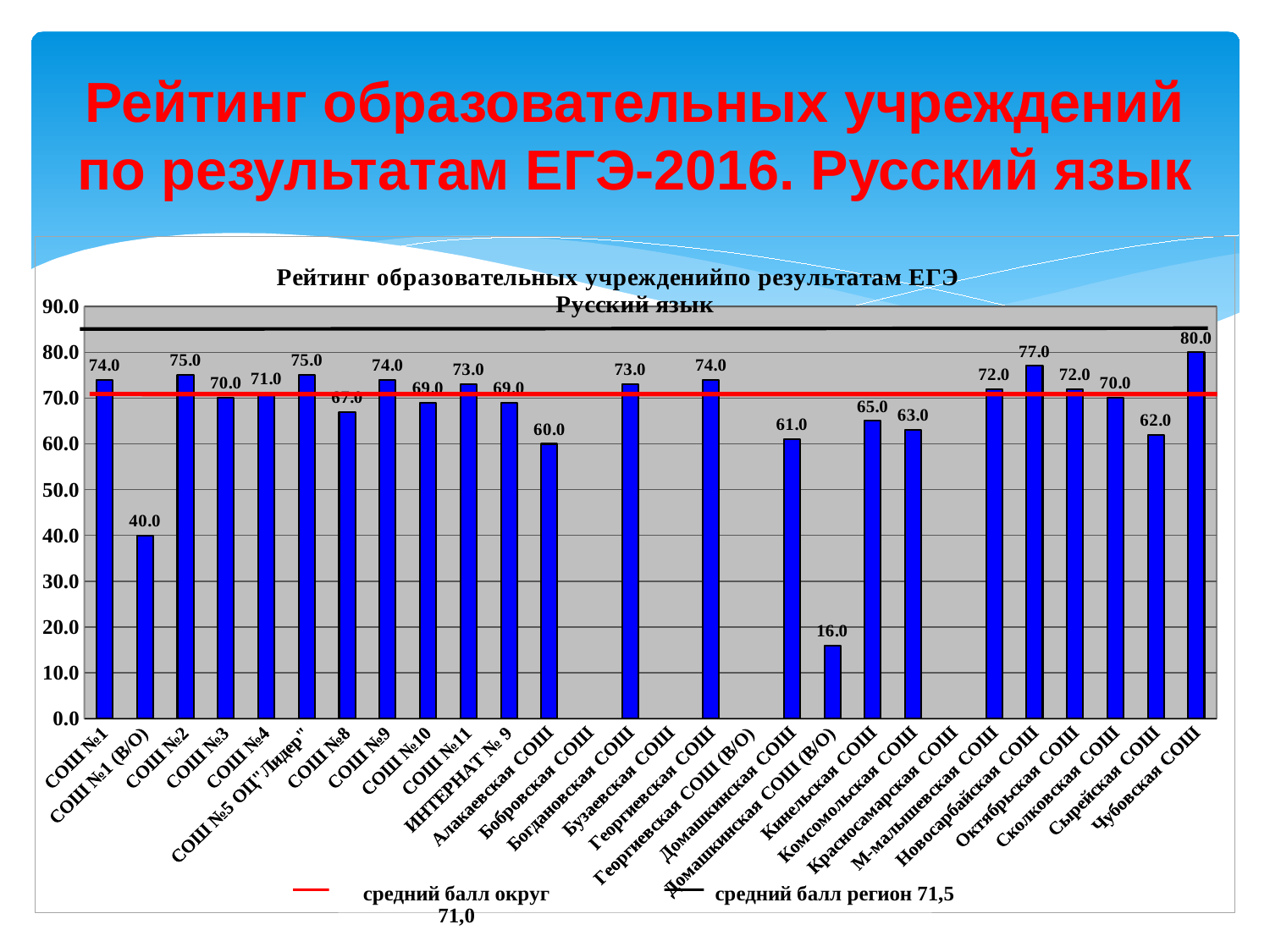

# Рейтинг образовательных учреждений по результатам ЕГЭ-2016. Русский язык

### Chart: Рейтинг образовательных учрежденийпо результатам ЕГЭ
Русский язык

| Category |  |
|---|---|
| СОШ №1 | 74.0 |
| СОШ №1 (В/О) | 40.0 |
| СОШ №2 | 75.0 |
| СОШ №3 | 70.0 |
| СОШ №4 | 71.0 |
| СОШ №5 ОЦ"Лидер" | 75.0 |
| СОШ №8 | 67.0 |
| СОШ №9 | 74.0 |
| СОШ №10 | 69.0 |
| СОШ №11 | 73.0 |
| ИНТЕРНАТ № 9 | 69.0 |
| Алакаевская СОШ | 60.0 |
| Бобровская СОШ | None |
| Богдановская СОШ | 73.0 |
| Бузаевская СОШ | None |
| Георгиевская СОШ | 74.0 |
| Георгиевская СОШ (В/О) | None |
| Домашкинская СОШ | 61.0 |
| Домашкинская СОШ (В/О) | 16.0 |
| Кинельская СОШ | 65.0 |
| Комсомольская СОШ | 63.0 |
| Красносамарская СОШ | None |
| М-малышевская СОШ | 72.0 |
| Новосарбайская СОШ | 77.0 |
| Октябрьская СОШ | 72.0 |
| Сколковская СОШ | 70.0 |
| Сырейская СОШ | 62.0 |
| Чубовская СОШ | 80.0 |